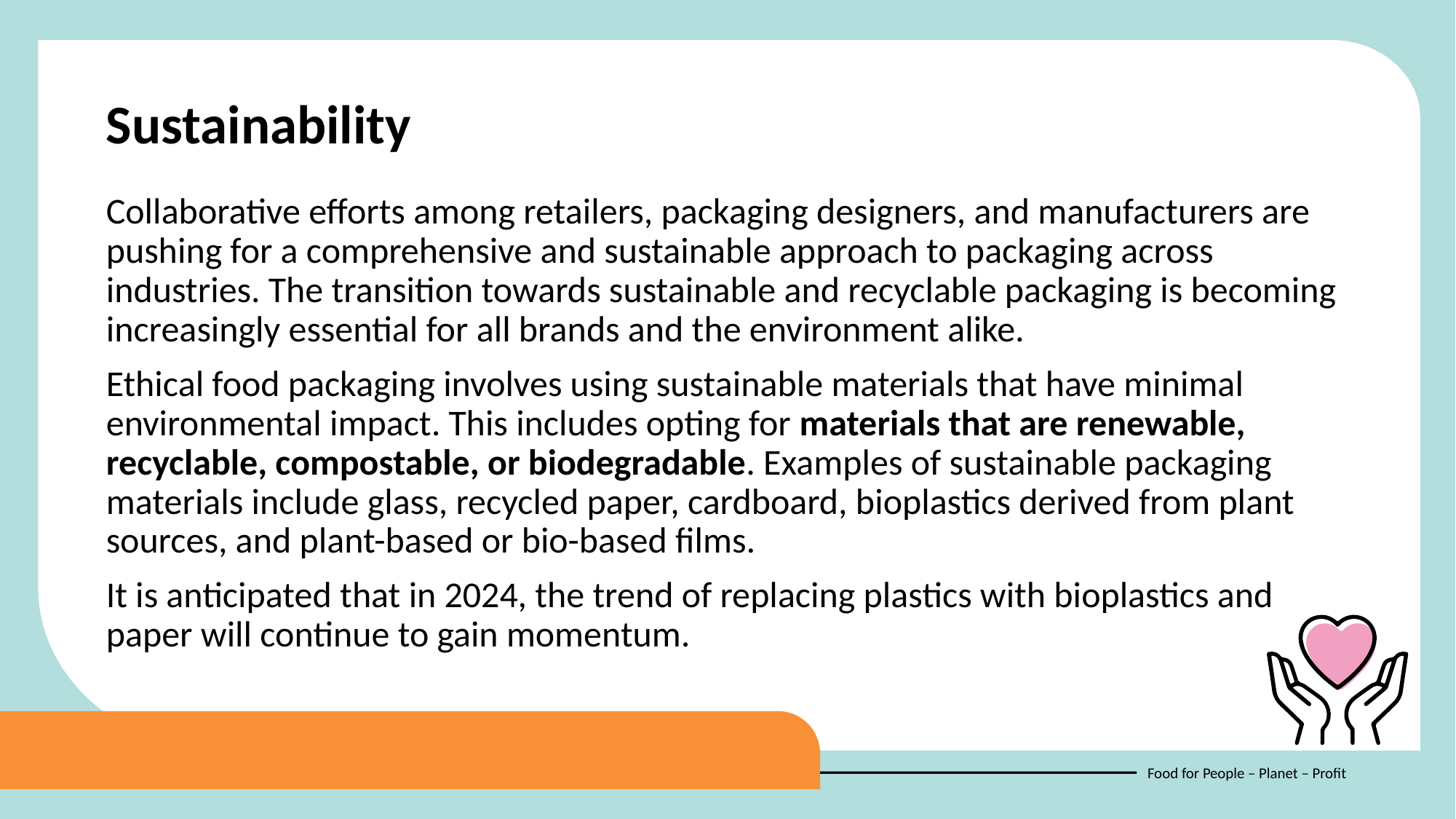

Sustainability
Collaborative efforts among retailers, packaging designers, and manufacturers are pushing for a comprehensive and sustainable approach to packaging across industries. The transition towards sustainable and recyclable packaging is becoming increasingly essential for all brands and the environment alike.
Ethical food packaging involves using sustainable materials that have minimal environmental impact. This includes opting for materials that are renewable, recyclable, compostable, or biodegradable. Examples of sustainable packaging materials include glass, recycled paper, cardboard, bioplastics derived from plant sources, and plant-based or bio-based films.
It is anticipated that in 2024, the trend of replacing plastics with bioplastics and paper will continue to gain momentum.